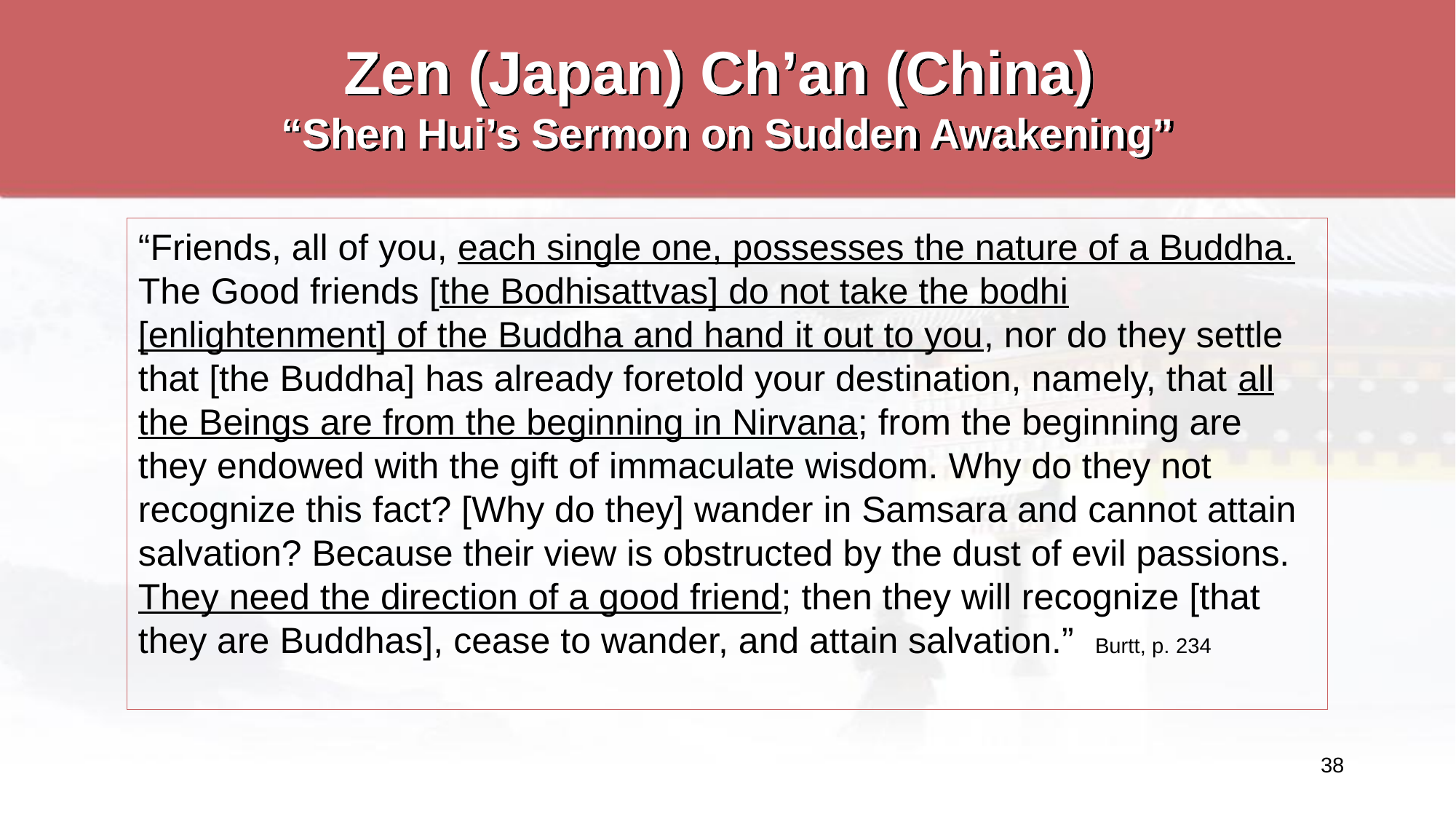

# Zen (Japan) Ch’an (China) “Shen Hui’s Sermon on Sudden Awakening”
“Friends, all of you, each single one, possesses the nature of a Buddha. The Good friends [the Bodhisattvas] do not take the bodhi [enlightenment] of the Buddha and hand it out to you, nor do they settle that [the Buddha] has already foretold your destination, namely, that all the Beings are from the beginning in Nirvana; from the beginning are they endowed with the gift of immaculate wisdom. Why do they not recognize this fact? [Why do they] wander in Samsara and cannot attain salvation? Because their view is obstructed by the dust of evil passions. They need the direction of a good friend; then they will recognize [that they are Buddhas], cease to wander, and attain salvation.”  Burtt, p. 234
38